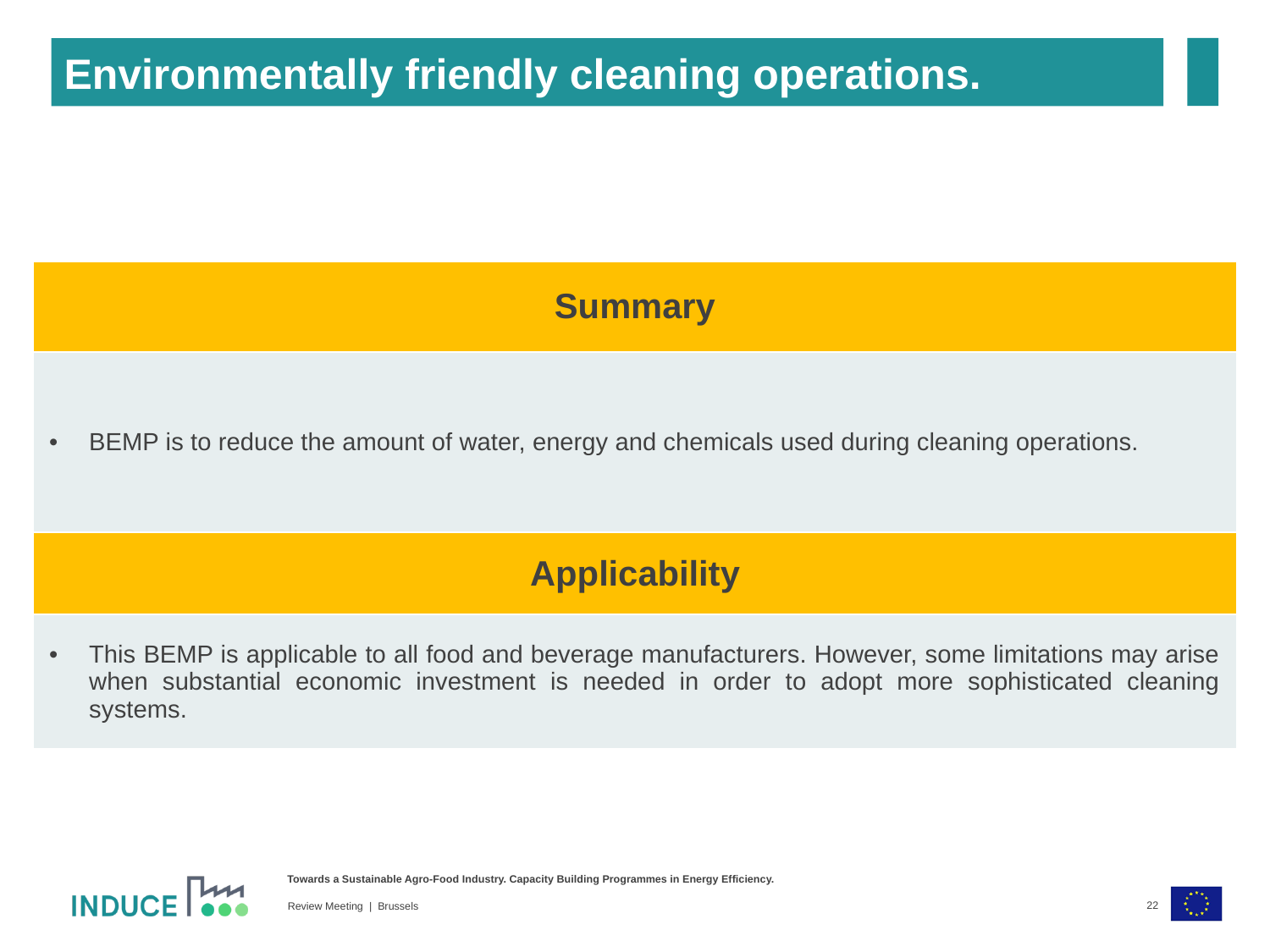

Environmentally friendly cleaning operations.
| Summary |
| --- |
| BEMP is to reduce the amount of water, energy and chemicals used during cleaning operations. |
| Applicability |
| --- |
| This BEMP is applicable to all food and beverage manufacturers. However, some limitations may arise when substantial economic investment is needed in order to adopt more sophisticated cleaning systems. |
22
Review Meeting  |  Brussels